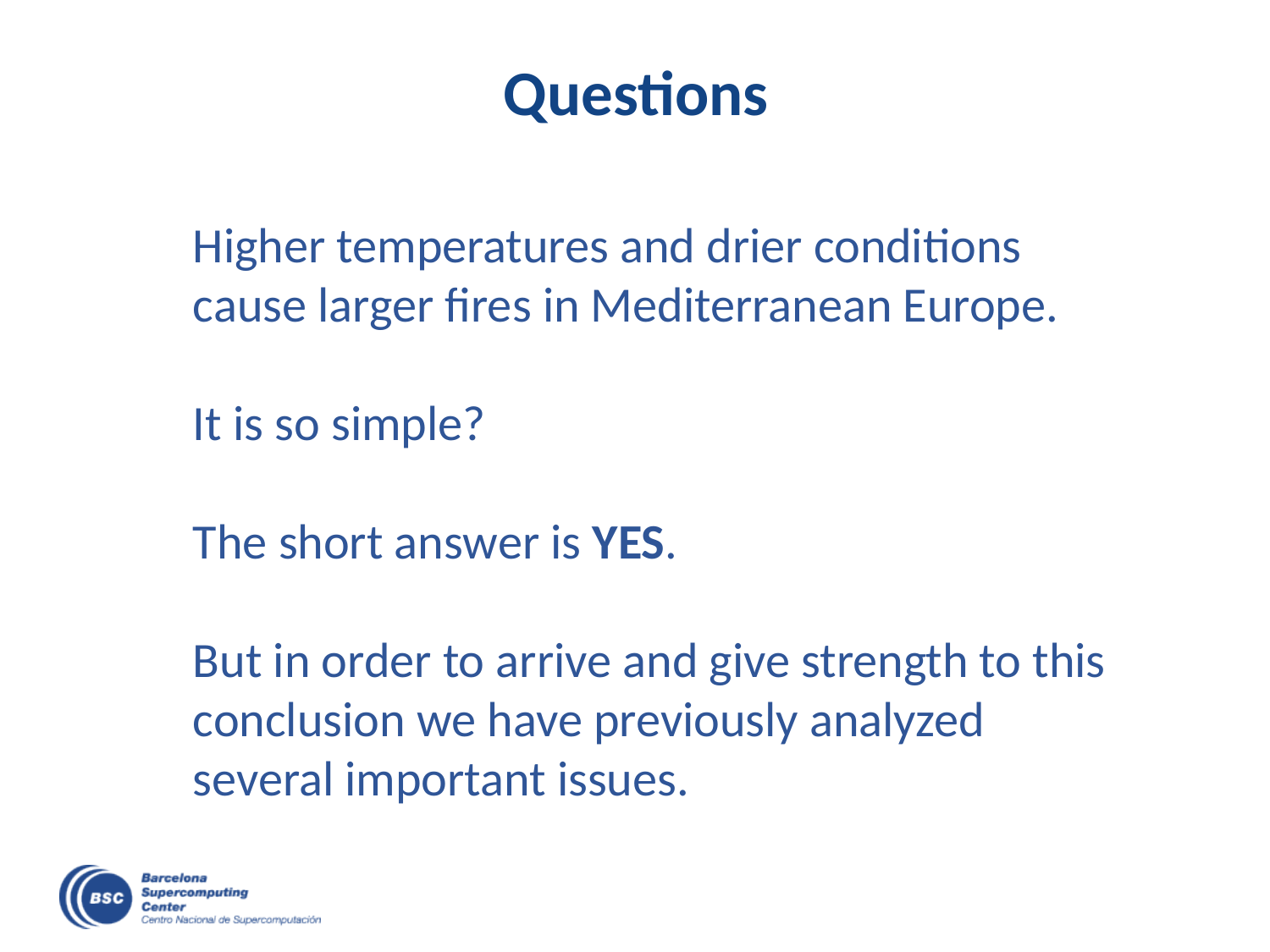

# Questions

Higher temperatures and drier conditions cause larger fires in Mediterranean Europe.

It is so simple?

The short answer is YES.

But in order to arrive and give strength to this conclusion we have previously analyzed several important issues.